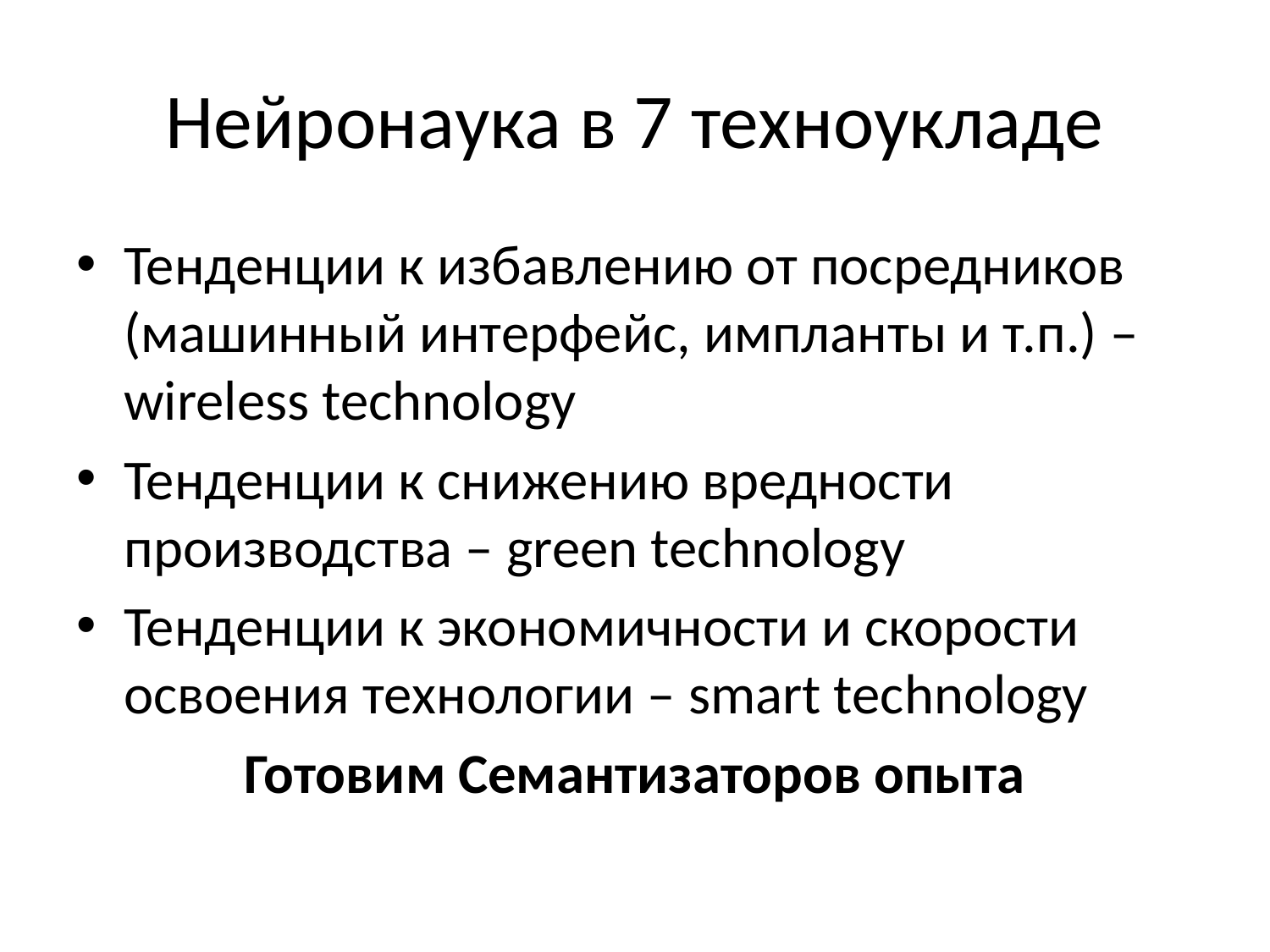

# Нейронаука в 7 техноукладе
Тенденции к избавлению от посредников (машинный интерфейс, импланты и т.п.) – wireless technology
Тенденции к снижению вредности производства – green technology
Тенденции к экономичности и скорости освоения технологии – smart technology
Готовим Семантизаторов опыта